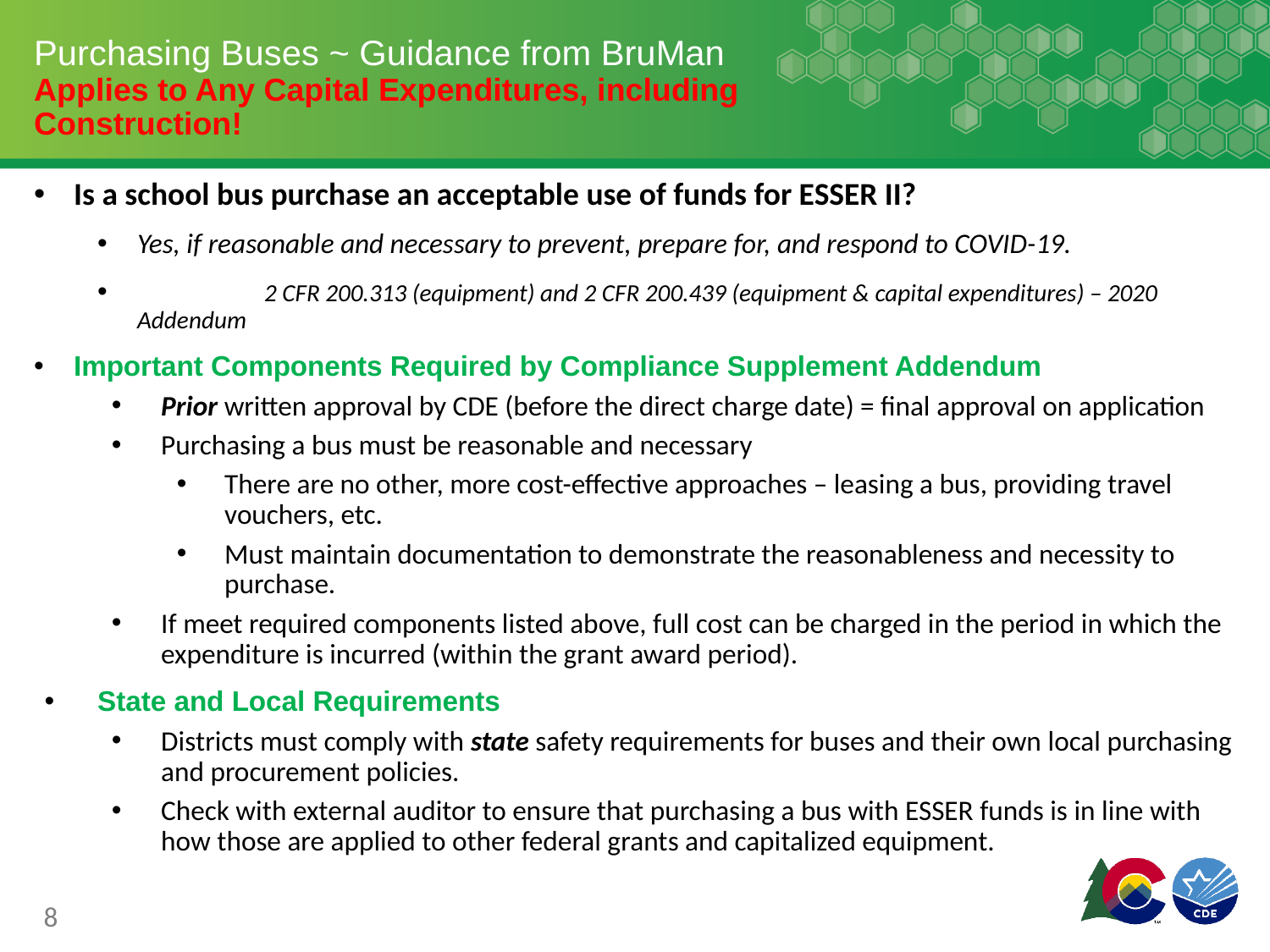

# Purchasing Buses ~ Guidance from BruMan Applies to Any Capital Expenditures, including Construction!
Is a school bus purchase an acceptable use of funds for ESSER II?
Yes, if reasonable and necessary to prevent, prepare for, and respond to COVID-19.
	2 CFR 200.313 (equipment) and 2 CFR 200.439 (equipment & capital expenditures) – 2020 Addendum
Important Components Required by Compliance Supplement Addendum
Prior written approval by CDE (before the direct charge date) = final approval on application
Purchasing a bus must be reasonable and necessary
There are no other, more cost-effective approaches – leasing a bus, providing travel vouchers, etc.
Must maintain documentation to demonstrate the reasonableness and necessity to purchase.
If meet required components listed above, full cost can be charged in the period in which the expenditure is incurred (within the grant award period).
State and Local Requirements
Districts must comply with state safety requirements for buses and their own local purchasing and procurement policies.
Check with external auditor to ensure that purchasing a bus with ESSER funds is in line with how those are applied to other federal grants and capitalized equipment.

8